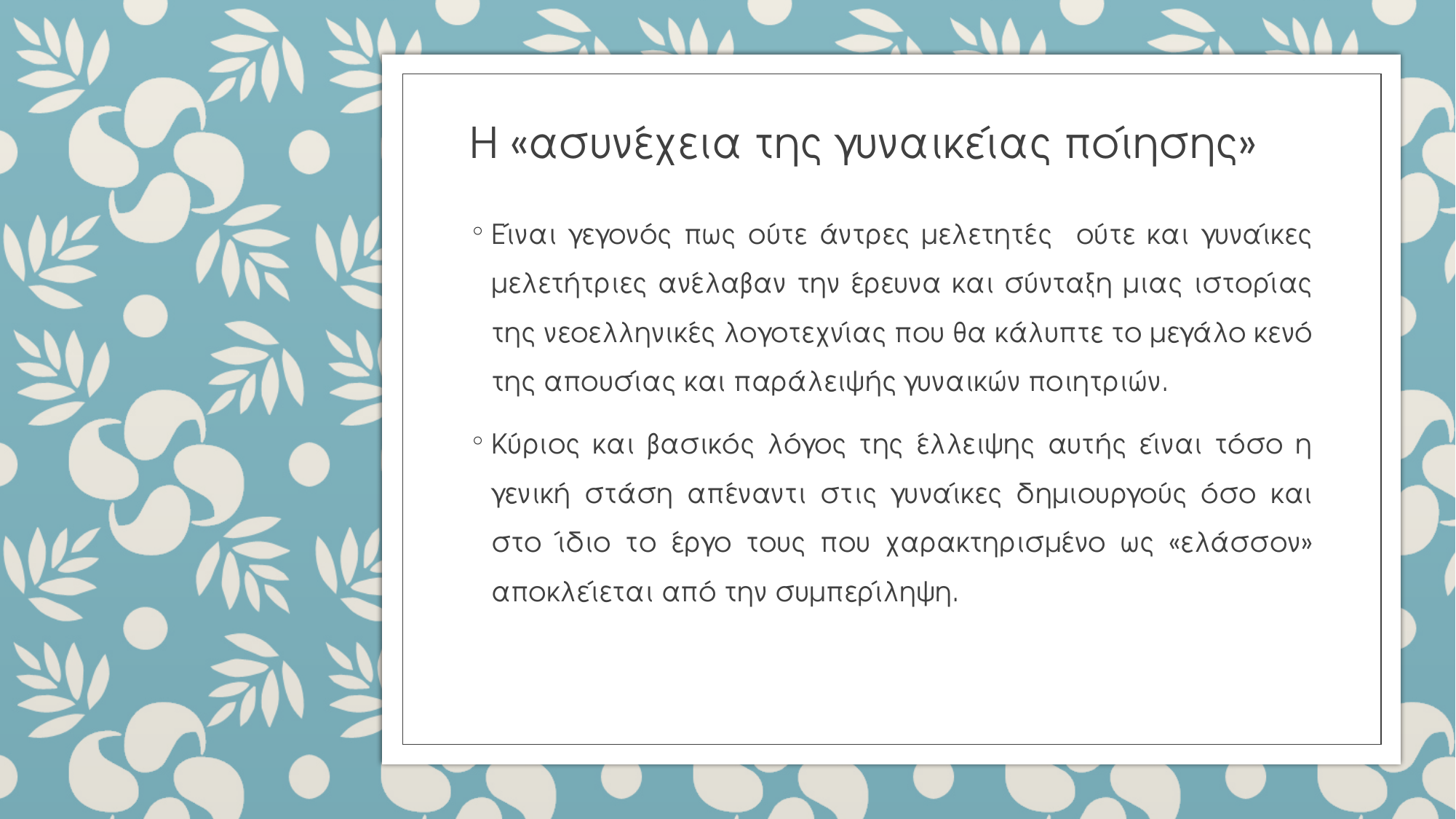

# Η «ασυνέχεια της γυναικείας ποίησης»
Είναι γεγονός πως ούτε άντρες μελετητές  ούτε και γυναίκες μελετήτριες ανέλαβαν την έρευνα και σύνταξη μιας ιστορίας της νεοελληνικές λογοτεχνίας που θα κάλυπτε το μεγάλο κενό της απουσίας και παράλειψής γυναικών ποιητριών.
Κύριος και βασικός λόγος της έλλειψης αυτής είναι τόσο η γενική στάση απέναντι στις γυναίκες δημιουργούς όσο και στο ίδιο το έργο τους που χαρακτηρισμένο ως «ελάσσον» αποκλείεται από την συμπερίληψη.